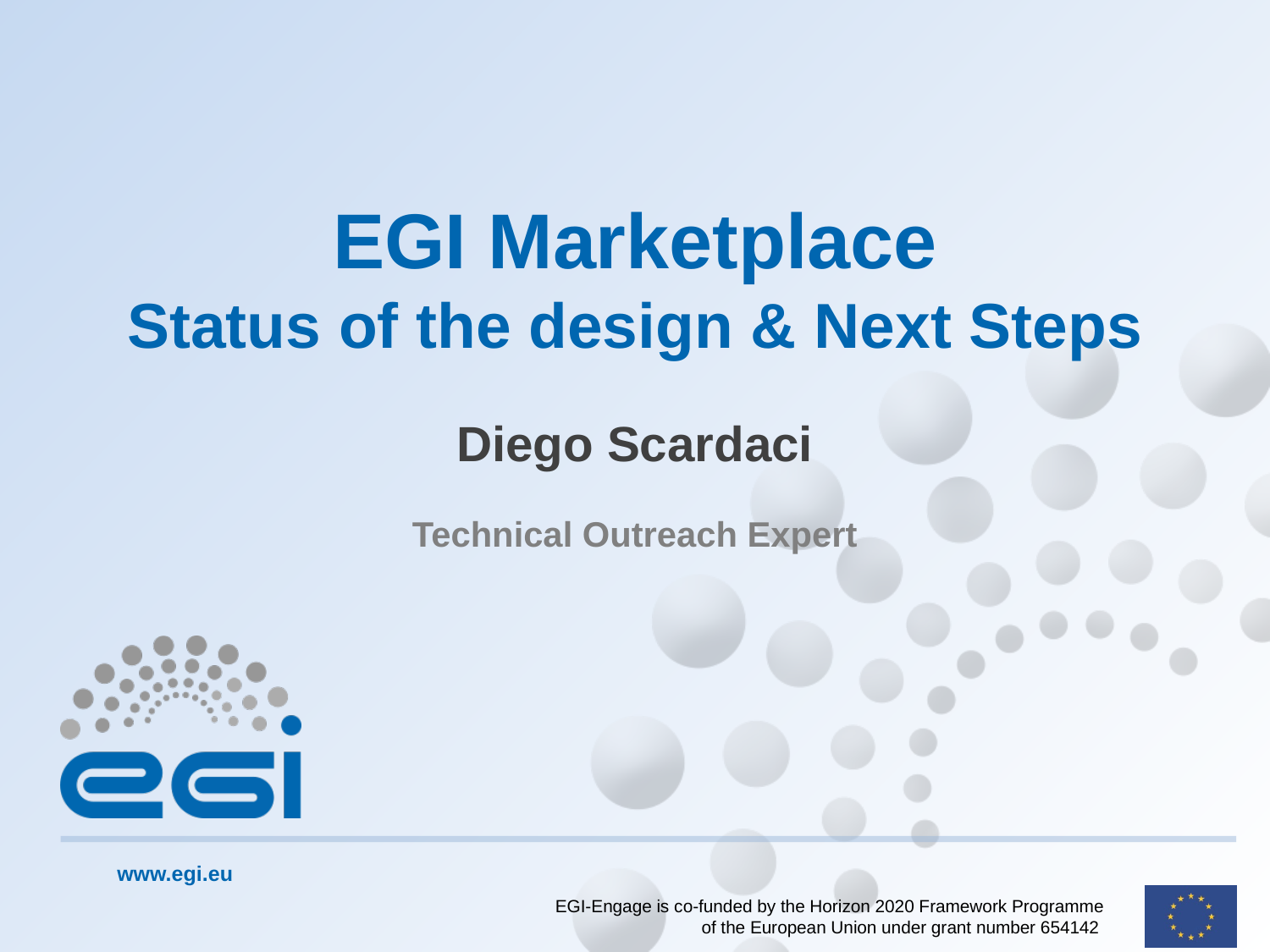

# EGI Marketplace Status of the design & Next Steps
Diego Scardaci
Technical Outreach Expert